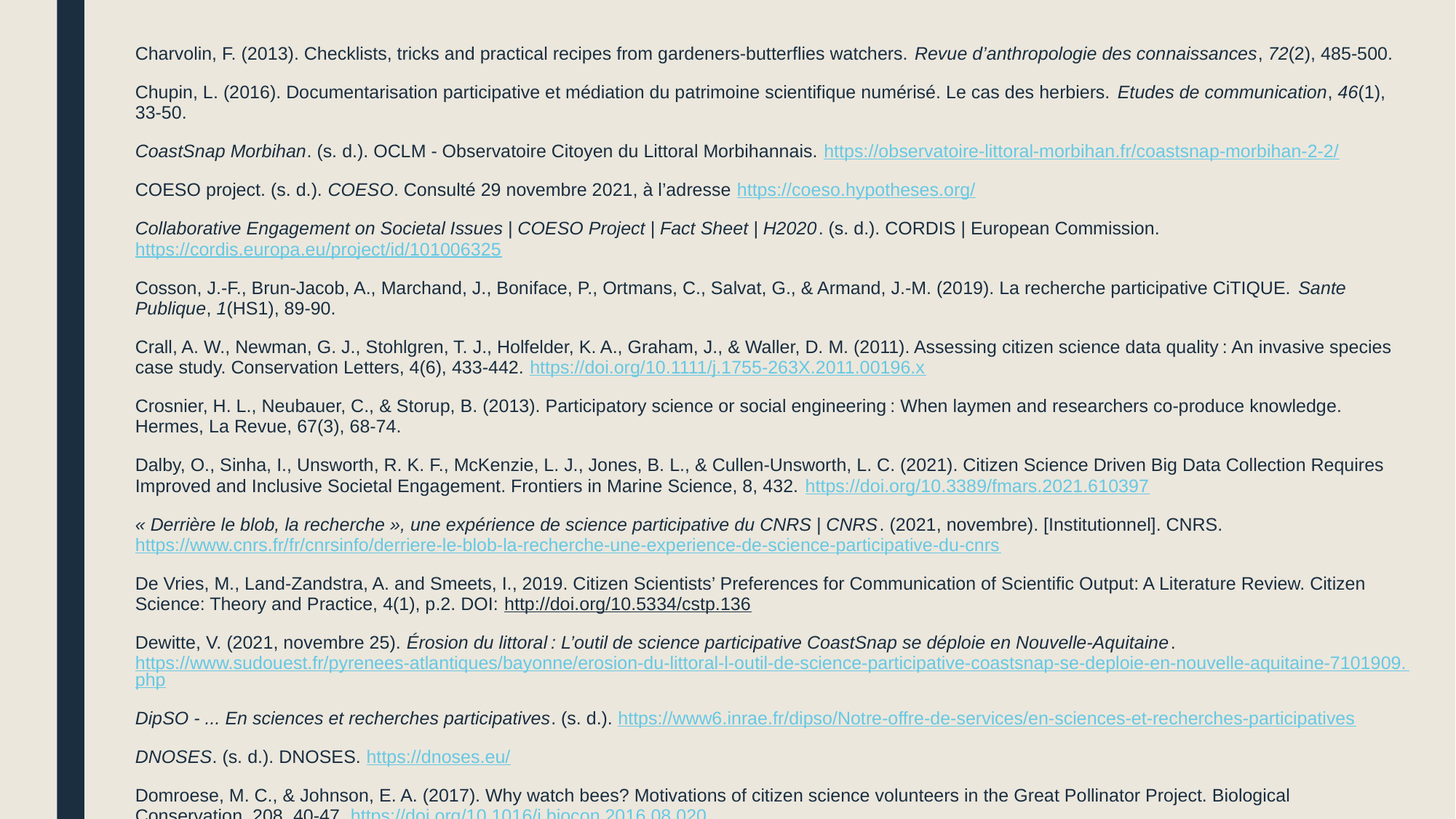

Charvolin, F. (2013). Checklists, tricks and practical recipes from gardeners-butterflies watchers. Revue d’anthropologie des connaissances, 72(2), 485‑500.
Chupin, L. (2016). ‪Documentarisation participative et médiation du patrimoine scientifique numérisé. Le cas des herbiers‪. Etudes de communication, 46(1), 33‑50.
CoastSnap Morbihan. (s. d.). OCLM - Observatoire Citoyen du Littoral Morbihannais. https://observatoire-littoral-morbihan.fr/coastsnap-morbihan-2-2/
COESO project. (s. d.). COESO. Consulté 29 novembre 2021, à l’adresse https://coeso.hypotheses.org/
Collaborative Engagement on Societal Issues | COESO Project | Fact Sheet | H2020. (s. d.). CORDIS | European Commission. https://cordis.europa.eu/project/id/101006325
Cosson, J.-F., Brun-Jacob, A., Marchand, J., Boniface, P., Ortmans, C., Salvat, G., & Armand, J.-M. (2019). La recherche participative CiTIQUE. Sante Publique, 1(HS1), 89‑90.
Crall, A. W., Newman, G. J., Stohlgren, T. J., Holfelder, K. A., Graham, J., & Waller, D. M. (2011). Assessing citizen science data quality : An invasive species case study. Conservation Letters, 4(6), 433‑442. https://doi.org/10.1111/j.1755-263X.2011.00196.x
Crosnier, H. L., Neubauer, C., & Storup, B. (2013). Participatory science or social engineering : When laymen and researchers co-produce knowledge. Hermes, La Revue, 67(3), 68‑74.
Dalby, O., Sinha, I., Unsworth, R. K. F., McKenzie, L. J., Jones, B. L., & Cullen-Unsworth, L. C. (2021). Citizen Science Driven Big Data Collection Requires Improved and Inclusive Societal Engagement. Frontiers in Marine Science, 8, 432. https://doi.org/10.3389/fmars.2021.610397
« Derrière le blob, la recherche », une expérience de science participative du CNRS | CNRS. (2021, novembre). [Institutionnel]. CNRS. https://www.cnrs.fr/fr/cnrsinfo/derriere-le-blob-la-recherche-une-experience-de-science-participative-du-cnrs
De Vries, M., Land-Zandstra, A. and Smeets, I., 2019. Citizen Scientists’ Preferences for Communication of Scientific Output: A Literature Review. Citizen Science: Theory and Practice, 4(1), p.2. DOI: http://doi.org/10.5334/cstp.136
Dewitte, V. (2021, novembre 25). Érosion du littoral : L’outil de science participative CoastSnap se déploie en Nouvelle-Aquitaine. https://www.sudouest.fr/pyrenees-atlantiques/bayonne/erosion-du-littoral-l-outil-de-science-participative-coastsnap-se-deploie-en-nouvelle-aquitaine-7101909.php
DipSO - ... En sciences et recherches participatives. (s. d.). https://www6.inrae.fr/dipso/Notre-offre-de-services/en-sciences-et-recherches-participatives
DNOSES. (s. d.). DNOSES. https://dnoses.eu/
Domroese, M. C., & Johnson, E. A. (2017). Why watch bees? Motivations of citizen science volunteers in the Great Pollinator Project. Biological Conservation, 208, 40‑47. https://doi.org/10.1016/j.biocon.2016.08.020